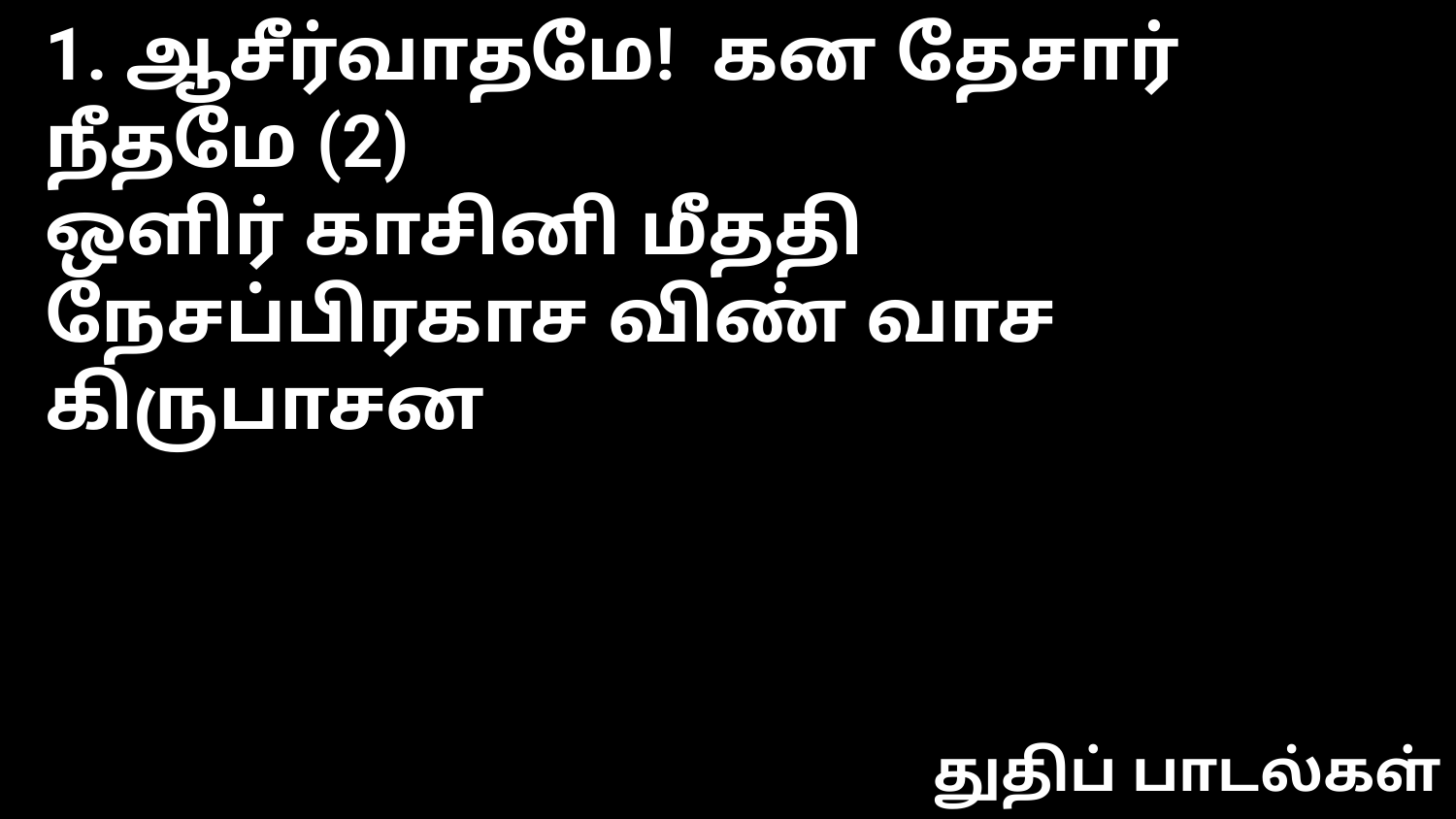

1. ஆசீர்வாதமே!  கன தேசார் நீதமே (2)
ஒளிர் காசினி மீததி நேசப்பிரகாச விண் வாச கிருபாசன

துதிப் பாடல்கள்